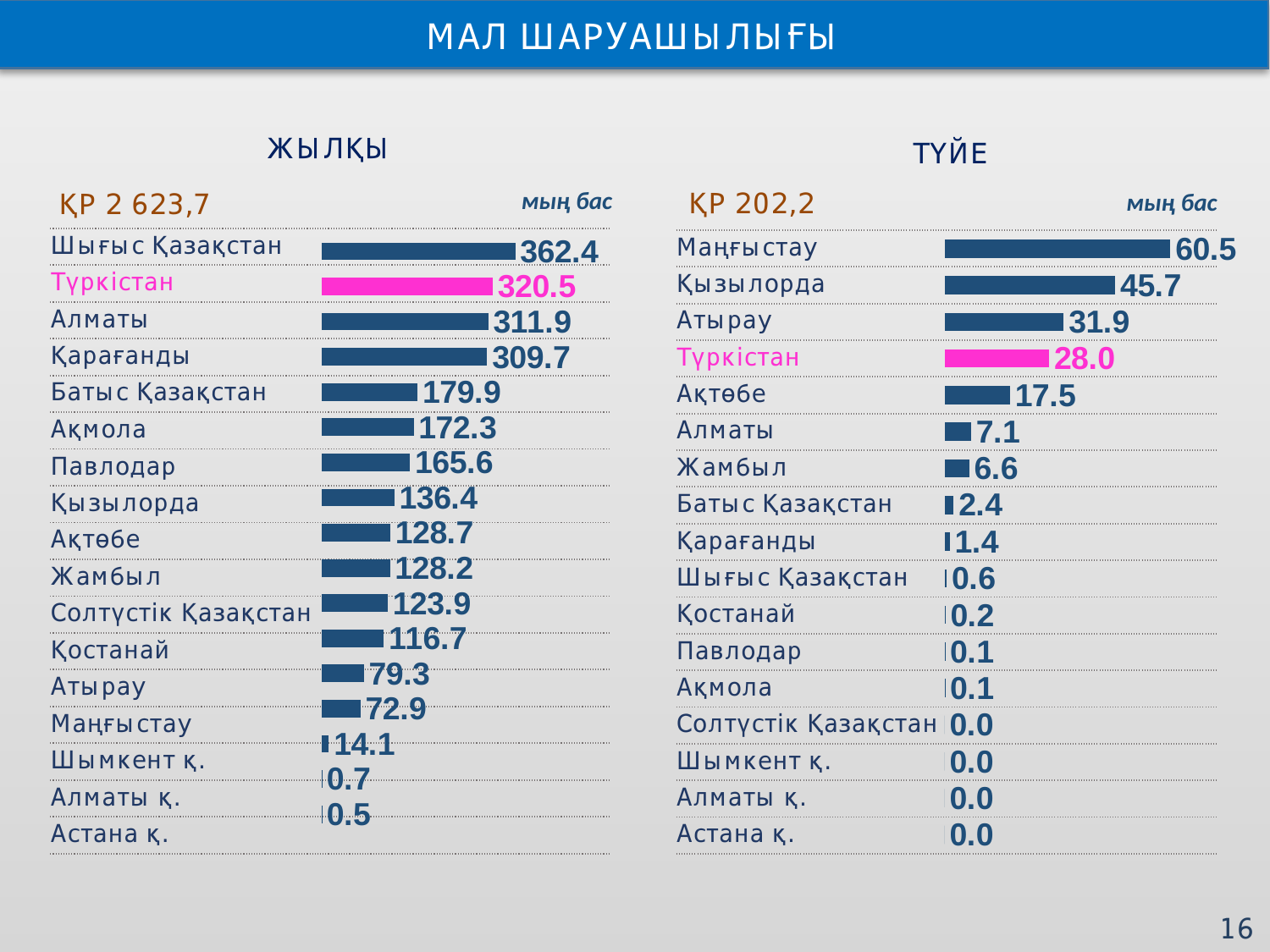

МАЛ ШАРУАШЫЛЫҒЫ
ЖЫЛҚЫ
 ТҮЙЕ
мың бас
 ҚР 202,2
 ҚР 2 623,7

### Chart

| Category | 2016 жылдың 10 айына, %-бен |
|---|---|
| Астана қ. | 0.0 |
| Алматы қ. | 0.0 |
| Шымкент | 0.0 |
| Солтүстік Қазақстан | 0.0 |
| Ақмола | 0.1 |
| Павлодар | 0.1 |
| Қостанай | 0.2 |
| Шығыс Қазақстан | 0.6 |
| Қарағанды | 1.4 |
| Батыс Қазақстан | 2.4 |
| Жамбыл | 6.6 |
| Алматы | 7.1 |
| Ақтөбе | 17.5 |
| Түркістан | 28.0 |
| Атырау | 31.9 |
| Қызылорда | 45.7 |
| Маңғыстау | 60.5 |
мың бас

### Chart

| Category | 2016 жылдың 10 айына, %-бен |
|---|---|
| Астана қ. | 0.5 |
| Алматы қ. | 0.7 |
| Шымкент | 14.1 |
| Маңғыстау | 72.9 |
| Атырау | 79.3 |
| Қостанай | 116.7 |
| Солтүстік Қазақстан | 123.9 |
| Жамбыл | 128.2 |
| Ақтөбе | 128.7 |
| Қызылорда | 136.4 |
| Павлодар | 165.6 |
| Ақмола | 172.3 |
| Батыс Қазақстан | 179.9 |
| Қарағанды | 309.7 |
| Алматы | 311.9 |
| Түркістан | 320.5 |
| Шығыс Қазақстан | 362.4 |
| Шығыс Қазақстан |
| --- |
| Түркістан |
| Алматы |
| Қарағанды |
| Батыс Қазақстан |
| Ақмола |
| Павлодар |
| Қызылорда |
| Ақтөбе |
| Жамбыл |
| Солтүстік Қазақстан |
| Қостанай |
| Атырау |
| Маңғыстау |
| Шымкент қ. |
| Алматы қ. |
| Астана қ. |
| Маңғыстау |
| --- |
| Қызылорда |
| Атырау |
| Түркістан |
| Ақтөбе |
| Алматы |
| Жамбыл |
| Батыс Қазақстан |
| Қарағанды |
| Шығыс Қазақстан |
| Қостанай |
| Павлодар |
| Ақмола |
| Солтүстік Қазақстан |
| Шымкент қ. |
| Алматы қ. |
| Астана қ. |
16